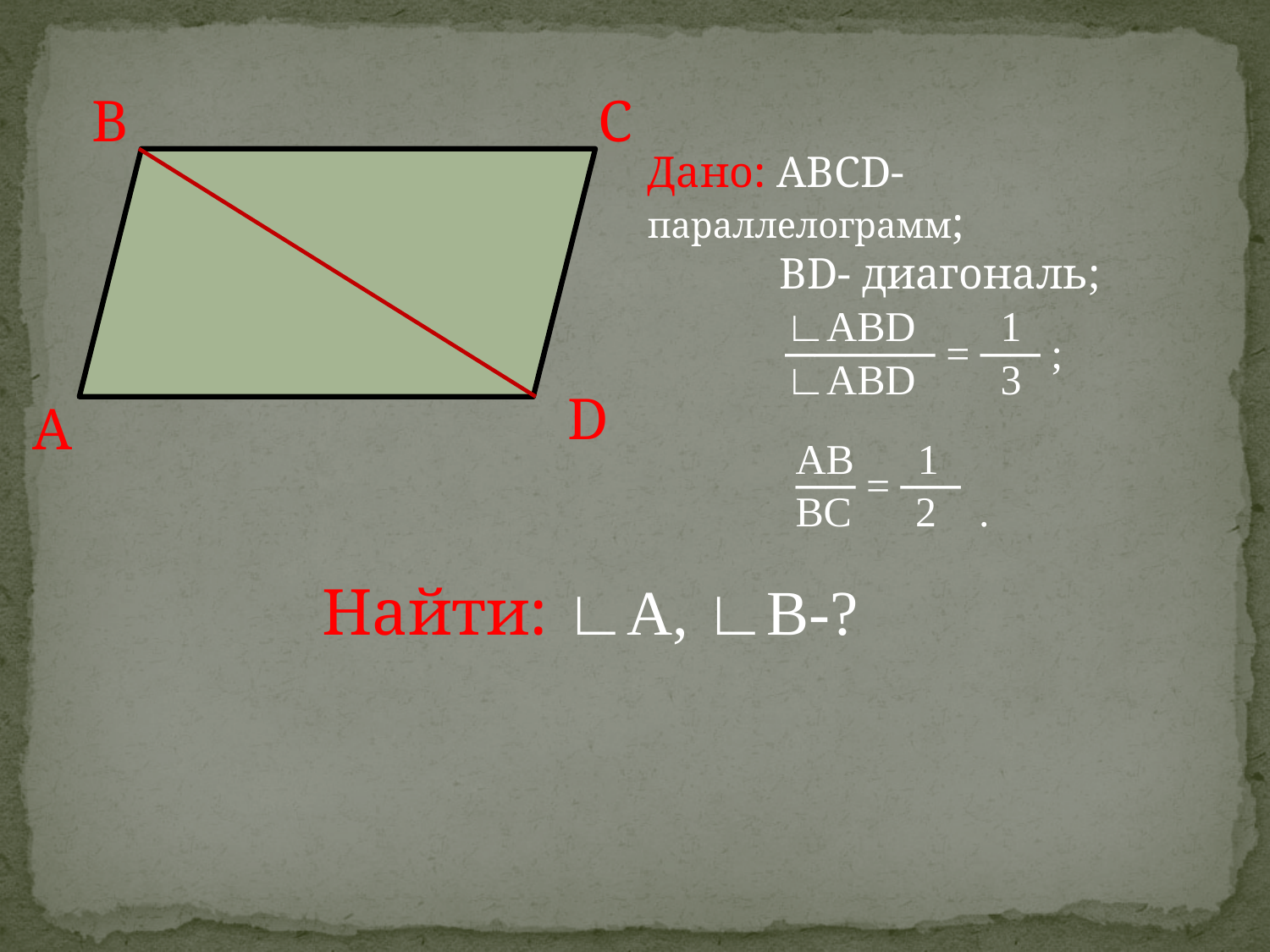

B
C
Дано: АВСD- параллелограмм;
            ВD- диагональ;

             ∟ABD        1
             ───── = ── ;
             ∟ABD        3

              AB      1
              ── = ──
              BC      2    .

D
А
Найти: ∟A, ∟B-?